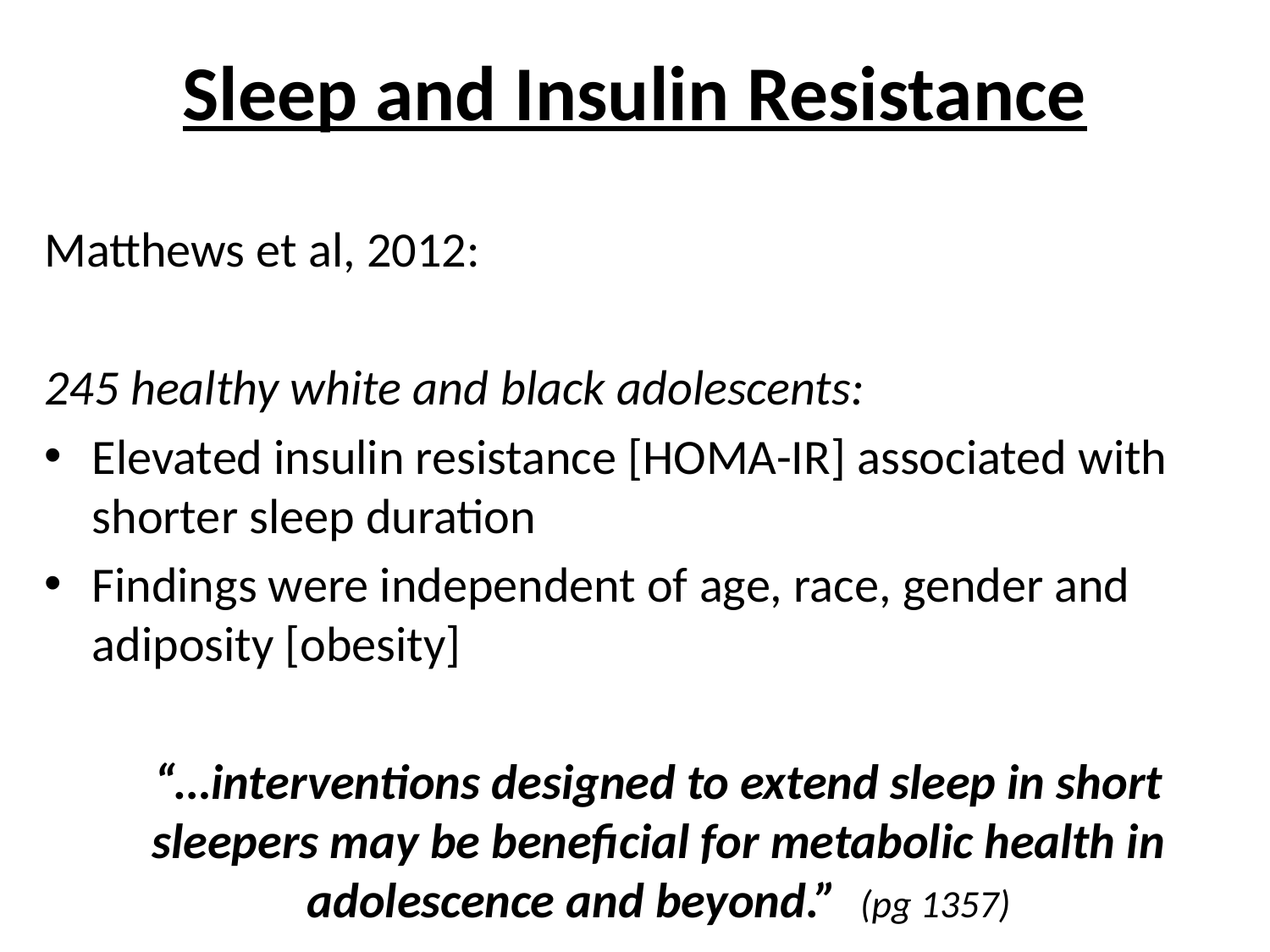

# Sleep and Insulin Resistance
Matthews et al, 2012:

245 healthy white and black adolescents:
Elevated insulin resistance [HOMA-IR] associated with shorter sleep duration
Findings were independent of age, race, gender and adiposity [obesity]

	“…interventions designed to extend sleep in short sleepers may be beneficial for metabolic health in adolescence and beyond.”  (pg 1357)